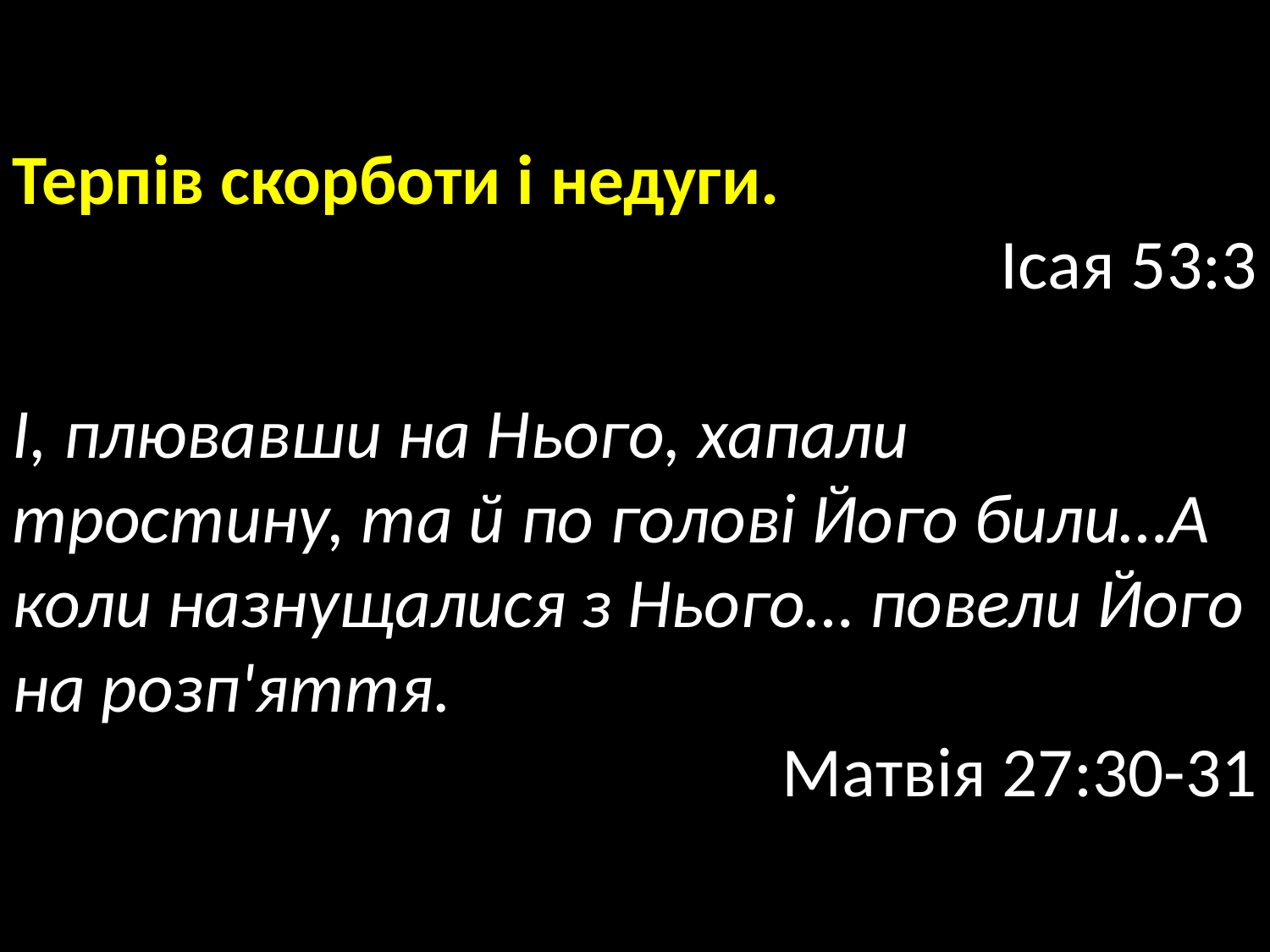

Терпів скорботи і недуги.
Ісая 53:3

І, плювавши на Нього, хапали тростину, та й по голові Його били…А коли назнущалися з Нього… повели Його на розп'яття.
Матвія 27:30-31